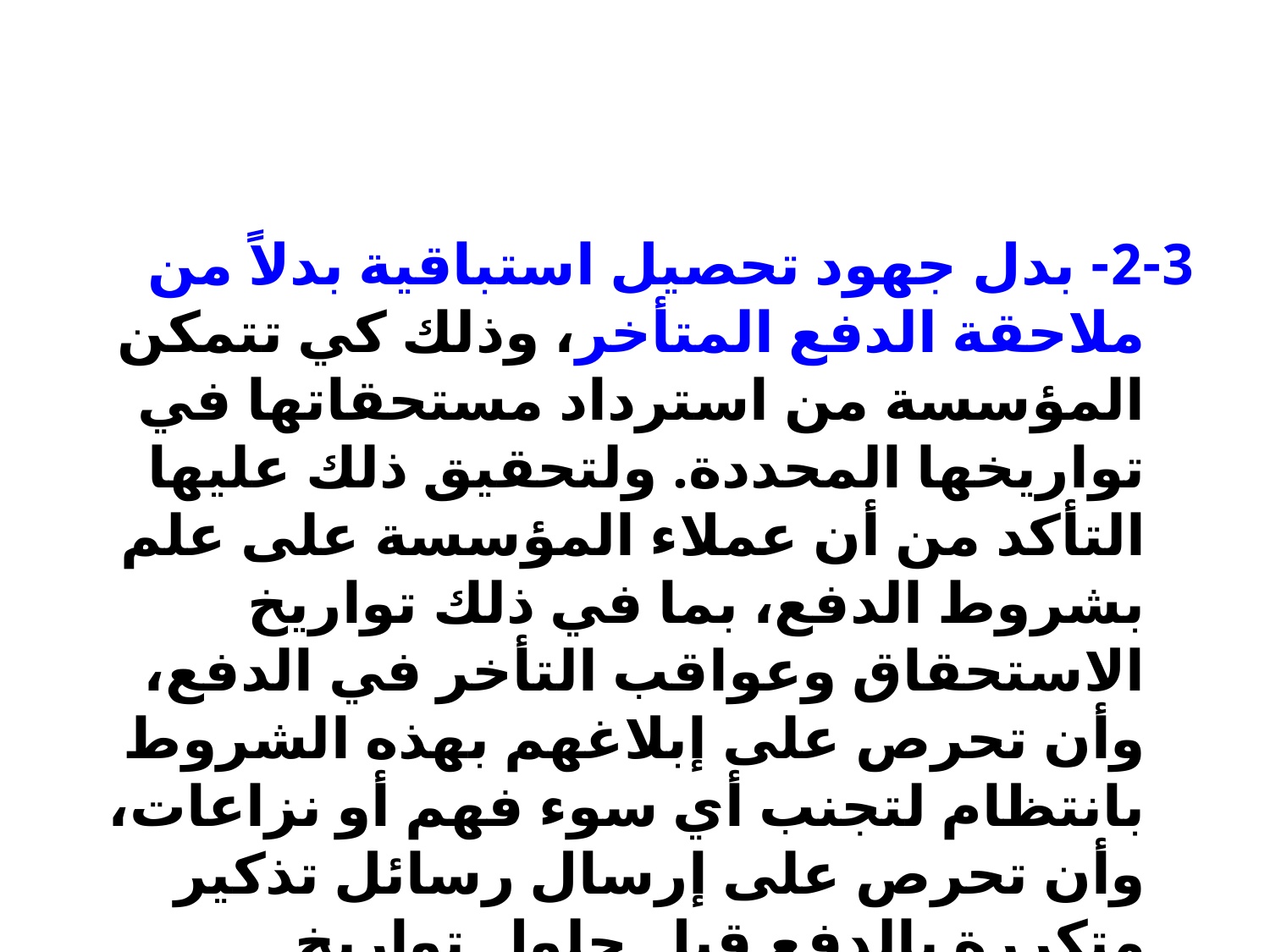

#
2-3- بدل جهود تحصيل استباقية بدلاً من ملاحقة الدفع المتأخر، وذلك كي تتمكن المؤسسة من استرداد مستحقاتها في تواريخها المحددة. ولتحقيق ذلك عليها التأكد من أن عملاء المؤسسة على علم بشروط الدفع، بما في ذلك تواريخ الاستحقاق وعواقب التأخر في الدفع، وأن تحرص على إبلاغهم بهذه الشروط بانتظام لتجنب أي سوء فهم أو نزاعات، وأن تحرص على إرسال رسائل تذكير متكررة بالدفع قبل حلول تواريخ الاستحقاق.